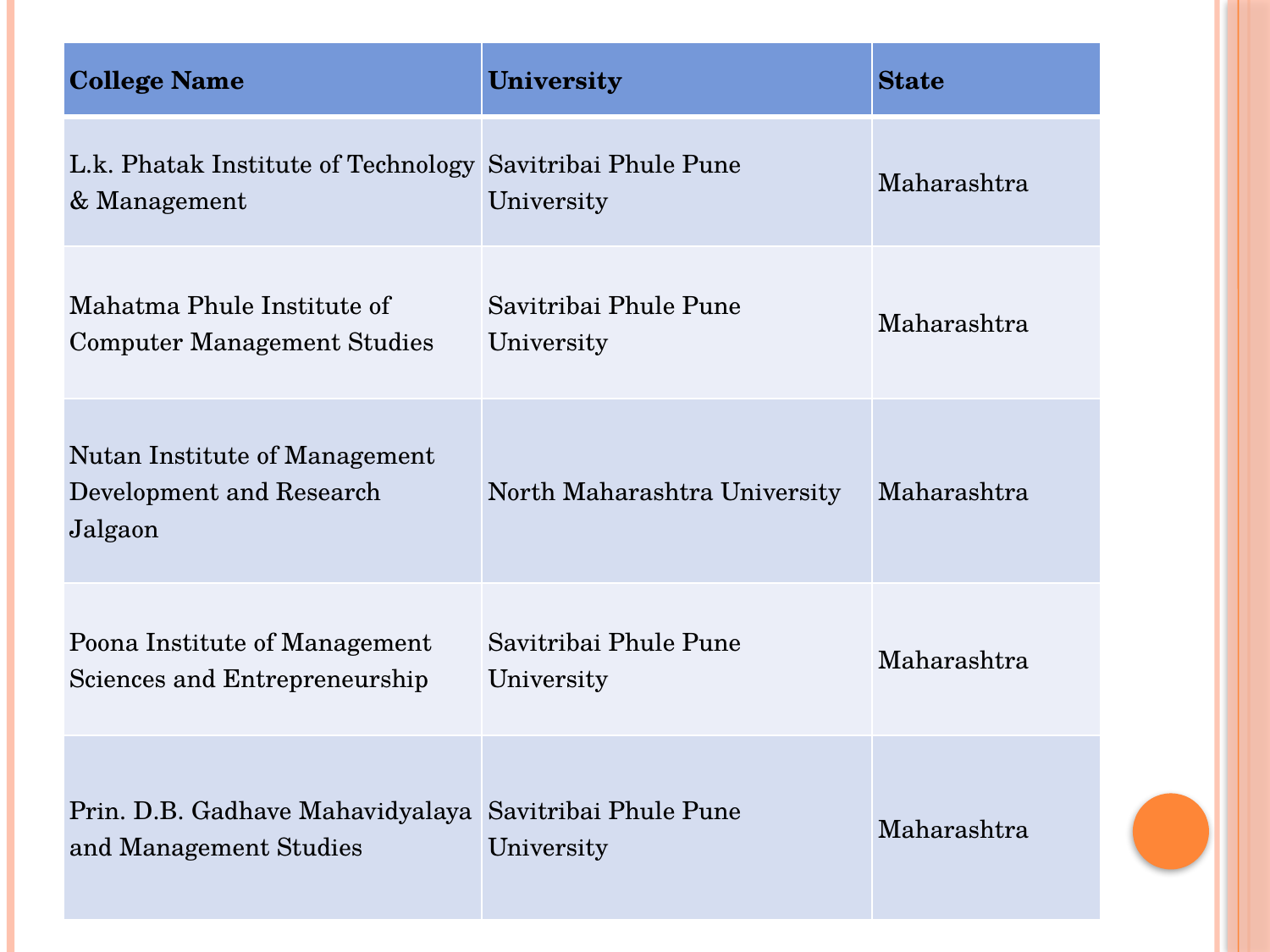

| College Name | University | State |
| --- | --- | --- |
| L.k. Phatak Institute of Technology & Management | Savitribai Phule Pune University | Maharashtra |
| Mahatma Phule Institute of Computer Management Studies | Savitribai Phule Pune University | Maharashtra |
| Nutan Institute of Management Development and Research Jalgaon | North Maharashtra University | Maharashtra |
| Poona Institute of Management Sciences and Entrepreneurship | Savitribai Phule Pune University | Maharashtra |
| Prin. D.B. Gadhave Mahavidyalaya and Management Studies | Savitribai Phule Pune University | Maharashtra |